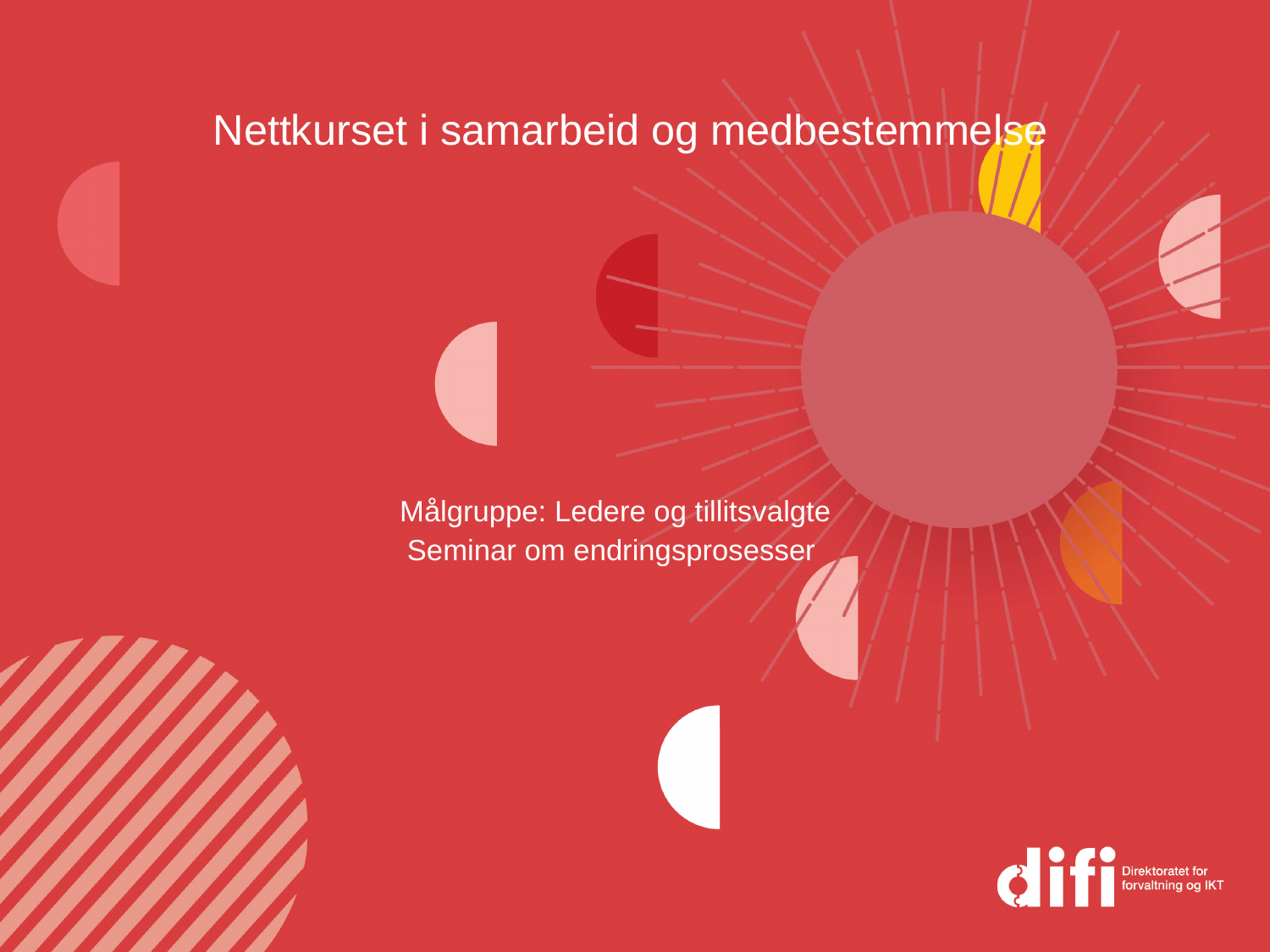

# Nettkurset i samarbeid og medbestemmelse
Målgruppe: Ledere og tillitsvalgte
Seminar om endringsprosesser